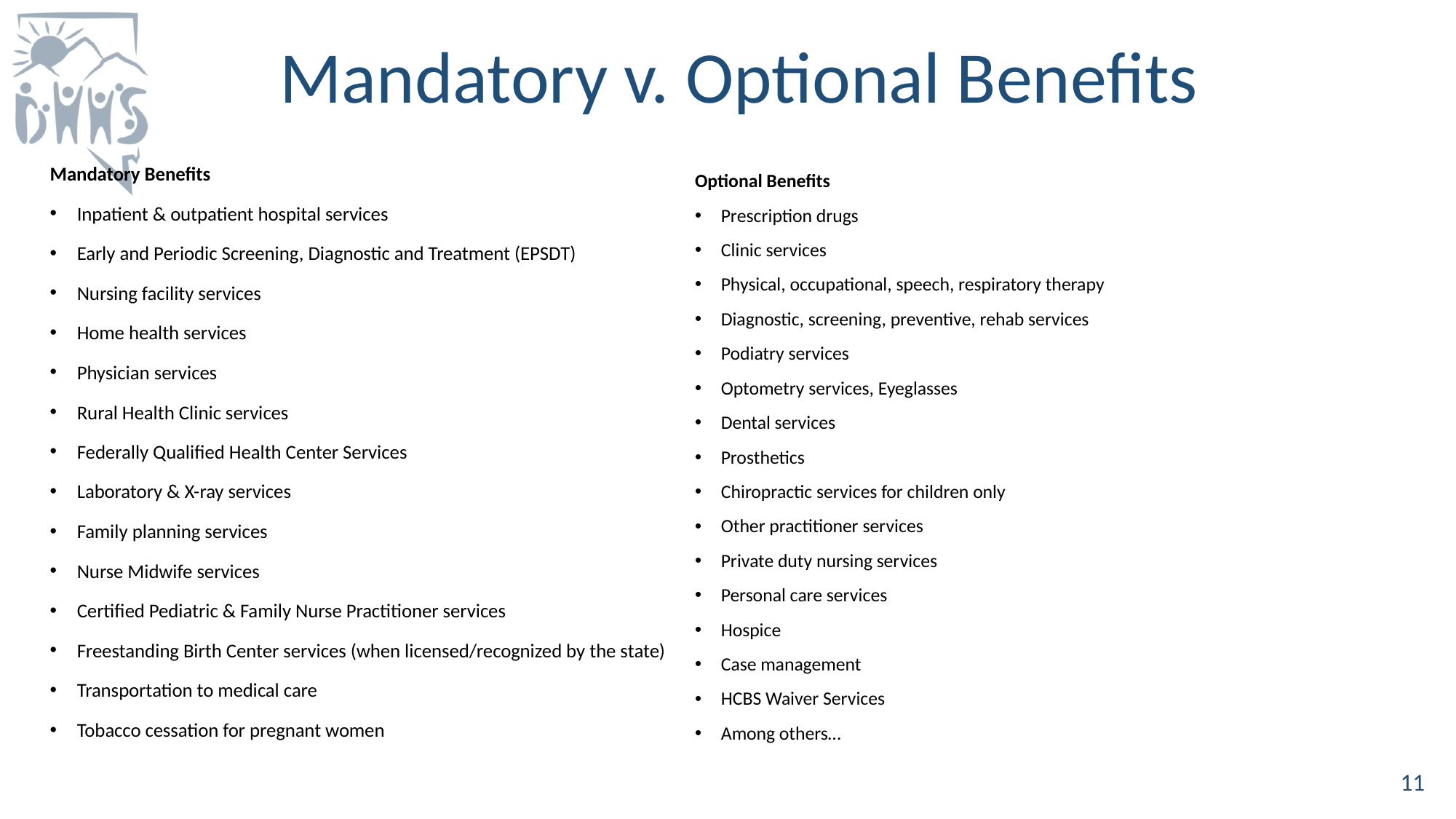

# Mandatory v. Optional Benefits
Mandatory Benefits
Inpatient & outpatient hospital services
Early and Periodic Screening, Diagnostic and Treatment (EPSDT)
Nursing facility services
Home health services
Physician services
Rural Health Clinic services
Federally Qualified Health Center Services
Laboratory & X-ray services
Family planning services
Nurse Midwife services
Certified Pediatric & Family Nurse Practitioner services
Freestanding Birth Center services (when licensed/recognized by the state)
Transportation to medical care
Tobacco cessation for pregnant women
Optional Benefits
Prescription drugs
Clinic services
Physical, occupational, speech, respiratory therapy
Diagnostic, screening, preventive, rehab services
Podiatry services
Optometry services, Eyeglasses
Dental services
Prosthetics
Chiropractic services for children only
Other practitioner services
Private duty nursing services
Personal care services
Hospice
Case management
HCBS Waiver Services
Among others…
11